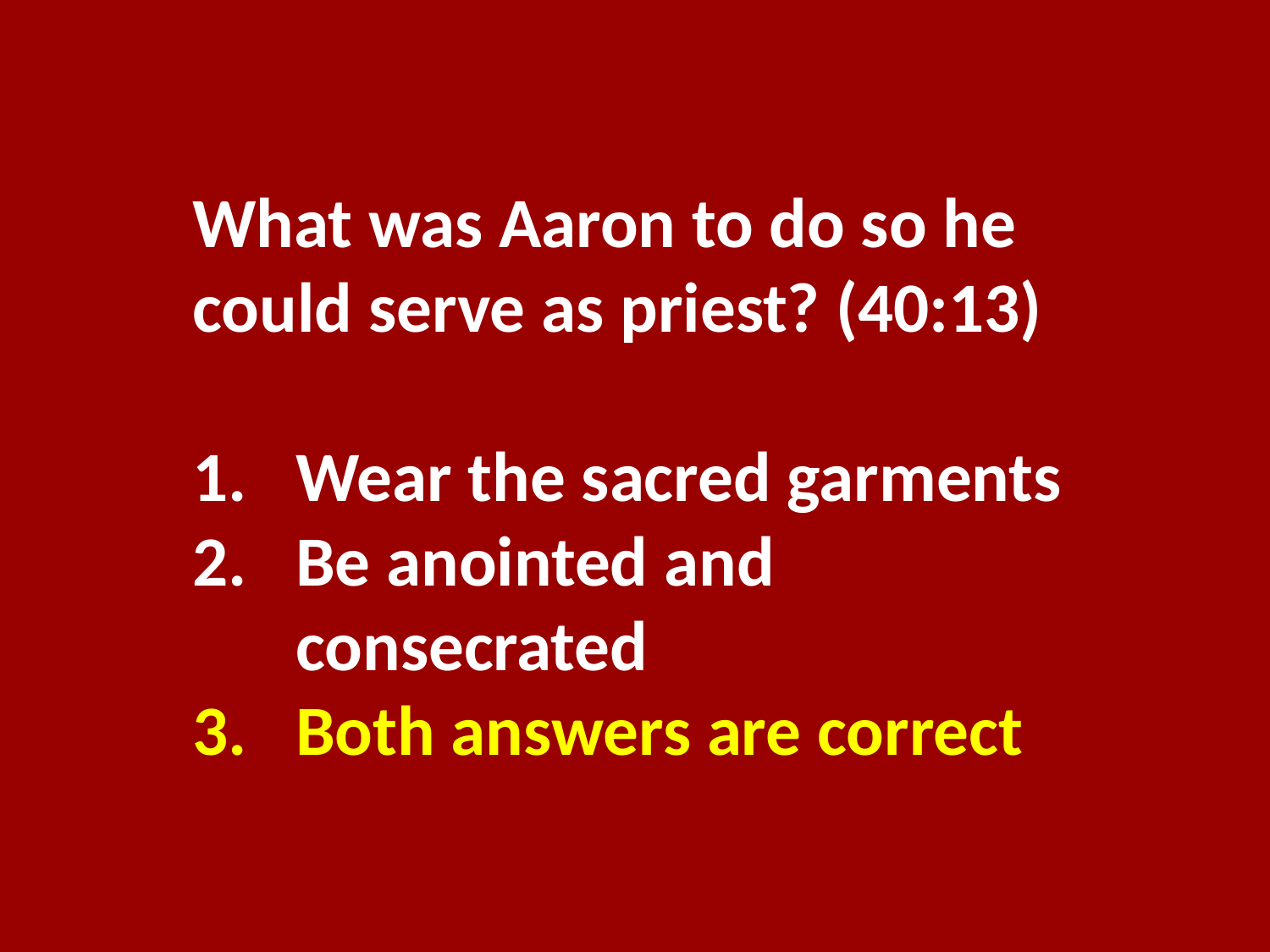

What was Aaron to do so he could serve as priest? (40:13)

Wear the sacred garments
Be anointed and consecrated
Both answers are correct